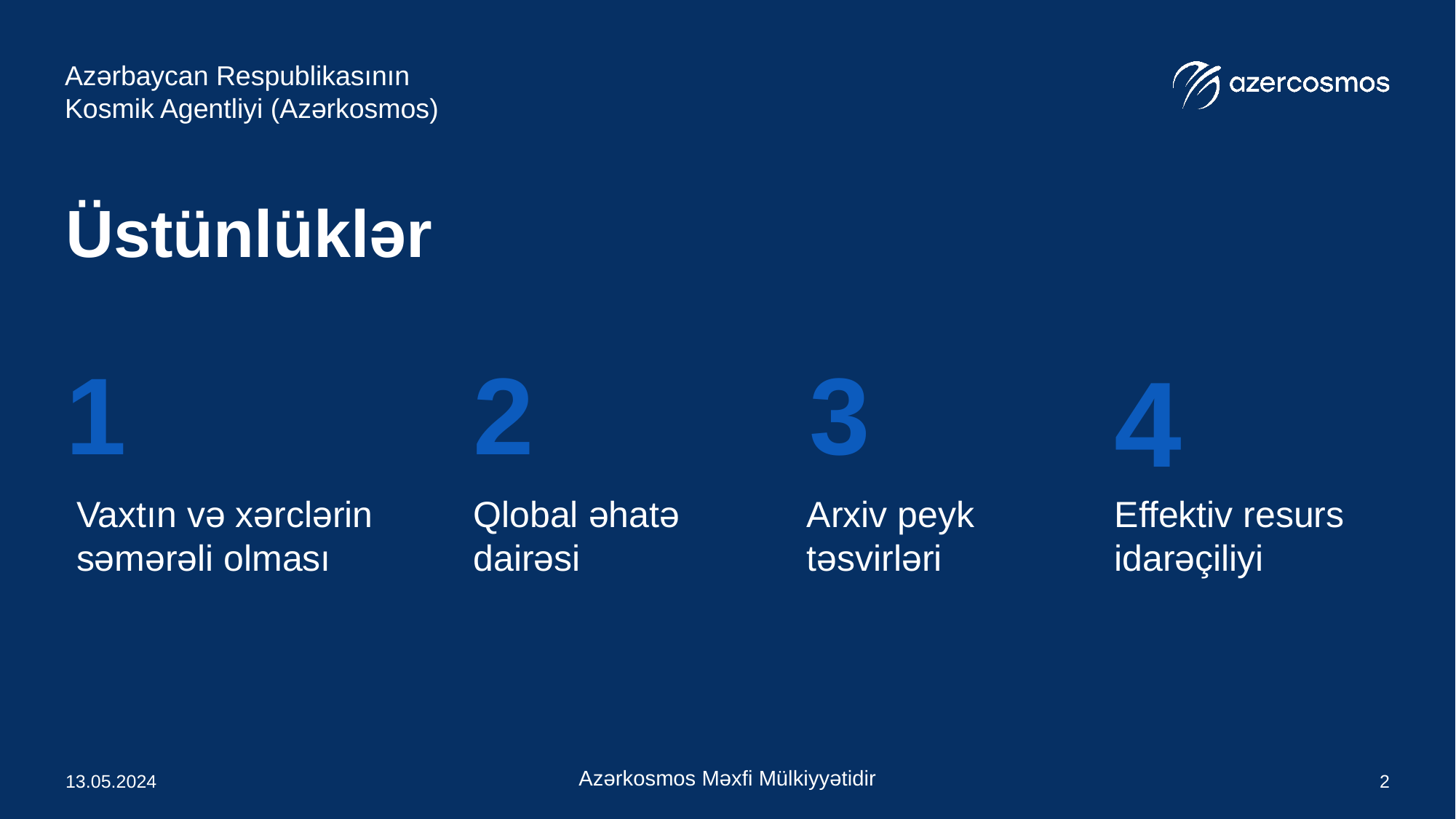

Azərbaycan Respublikasının Kosmik Agentliyi (Azərkosmos)

Üstünlüklər
1
2
3
4
Vaxtın və xərclərin səmərəli olması
Qlobal əhatə
dairəsi
Arxiv peyk
təsvirləri
Effektiv resurs idarəçiliyi

Azərkosmos Məxfi Mülkiyyətidir
13.05.2024
2